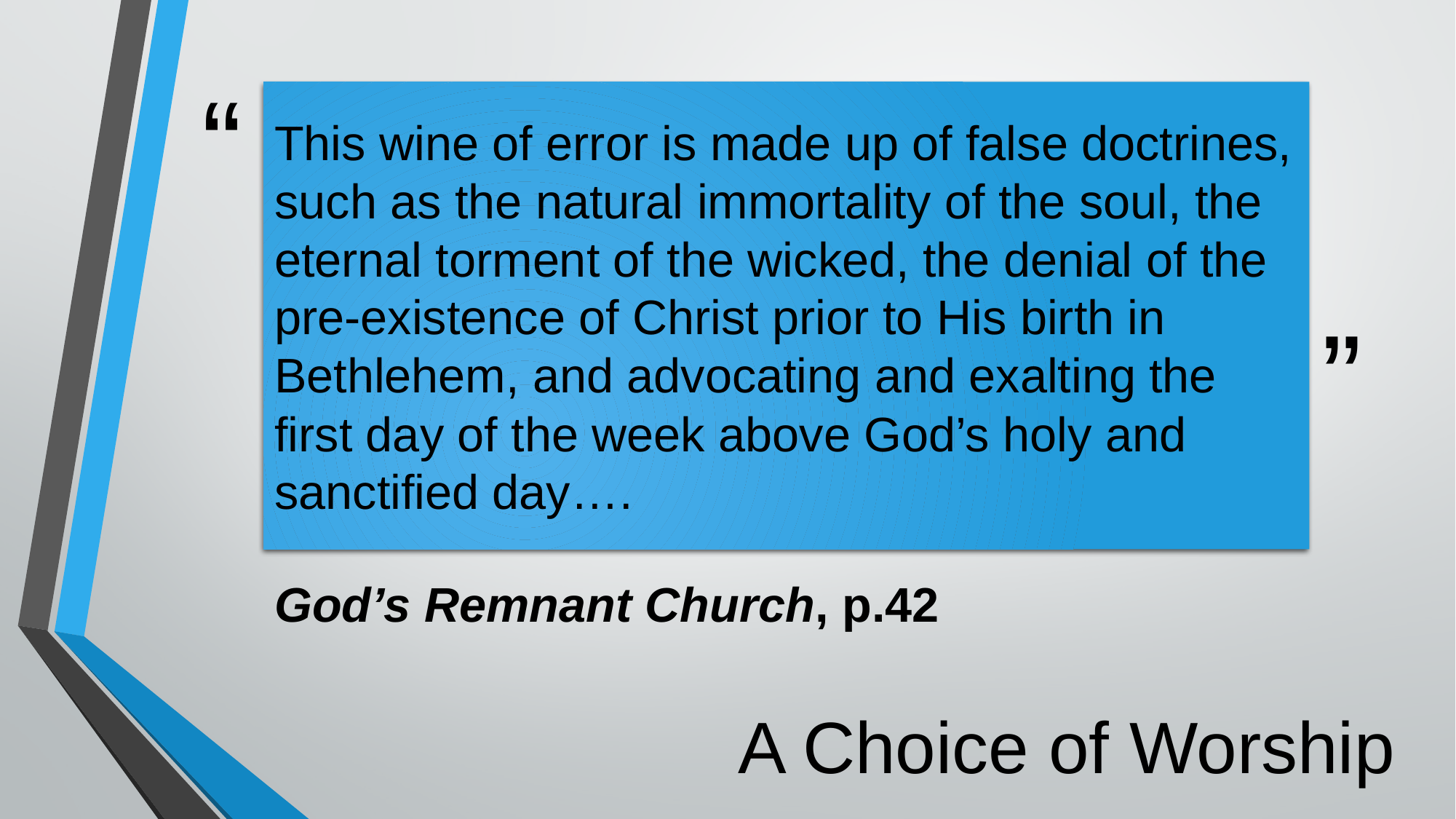

# This wine of error is made up of false doctrines, such as the natural immortality of the soul, the eternal torment of the wicked, the denial of the pre-existence of Christ prior to His birth in Bethlehem, and advocating and exalting the first day of the week above God’s holy and sanctified day….
God’s Remnant Church, p.42
A Choice of Worship